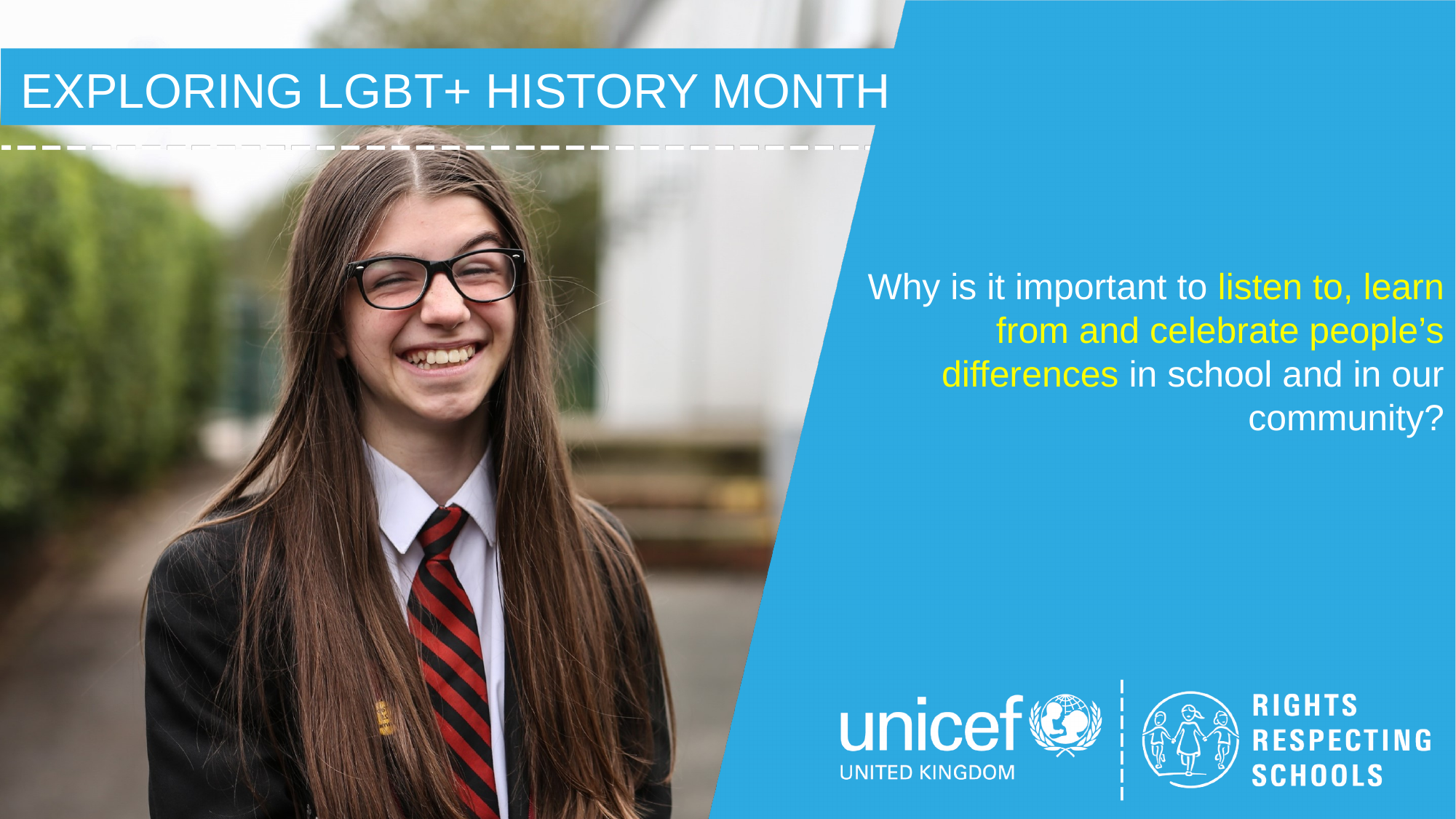

EXPLORING LGBT+ HISTORY MONTH
Why is it important to listen to, learn from and celebrate people’s differences in school and in our community?